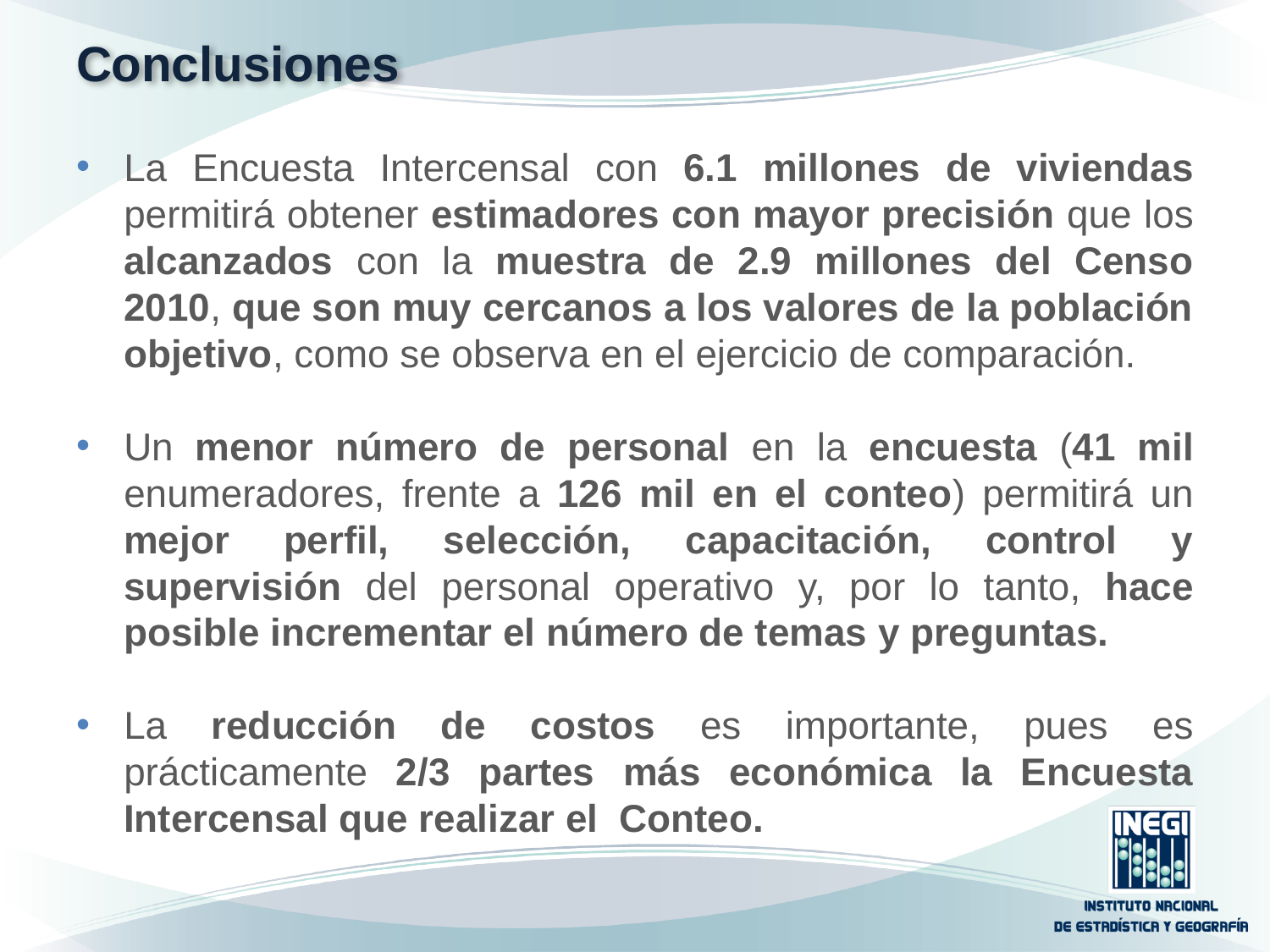

# Conclusiones
La Encuesta Intercensal con 6.1 millones de viviendas permitirá obtener estimadores con mayor precisión que los alcanzados con la muestra de 2.9 millones del Censo 2010, que son muy cercanos a los valores de la población objetivo, como se observa en el ejercicio de comparación.

Un menor número de personal en la encuesta (41 mil enumeradores, frente a 126 mil en el conteo) permitirá un mejor perfil, selección, capacitación, control y supervisión del personal operativo y, por lo tanto, hace posible incrementar el número de temas y preguntas.

La reducción de costos es importante, pues es prácticamente 2/3 partes más económica la Encuesta Intercensal que realizar el  Conteo.